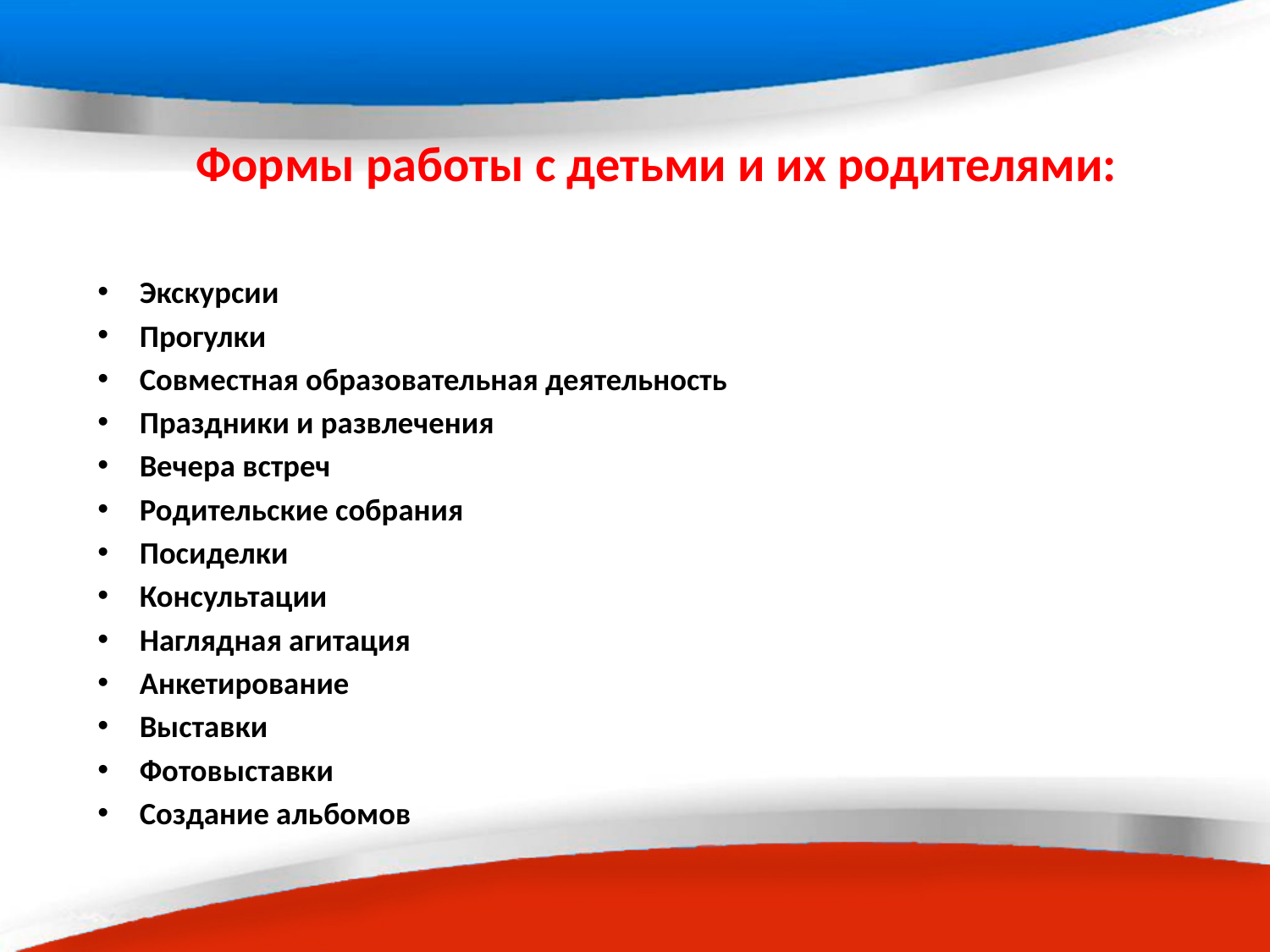

# Формы работы с детьми и их родителями:
Экскурсии
Прогулки
Совместная образовательная деятельность
Праздники и развлечения
Вечера встреч
Родительские собрания
Посиделки
Консультации
Наглядная агитация
Анкетирование
Выставки
Фотовыставки
Создание альбомов